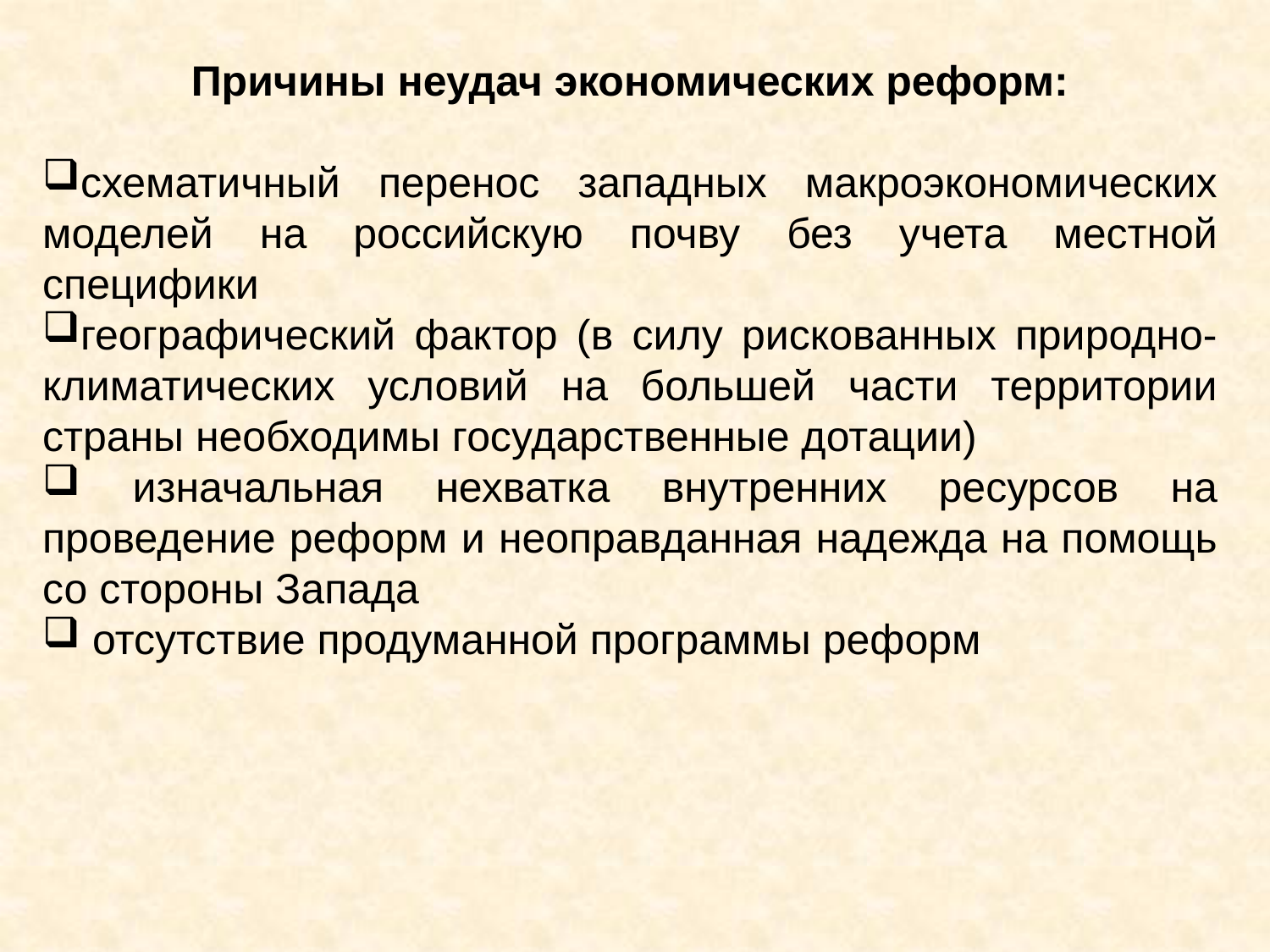

Причины неудач экономических реформ:

схематичный перенос западных макроэкономических моделей на российскую почву без учета местной специфики
географический фактор (в силу рискованных природно- климатических условий на большей части территории страны необходимы государственные дотации)
 изначальная нехватка внутренних ресурсов на проведение реформ и неоправданная надежда на помощь со стороны Запада
 отсутствие продуманной программы реформ